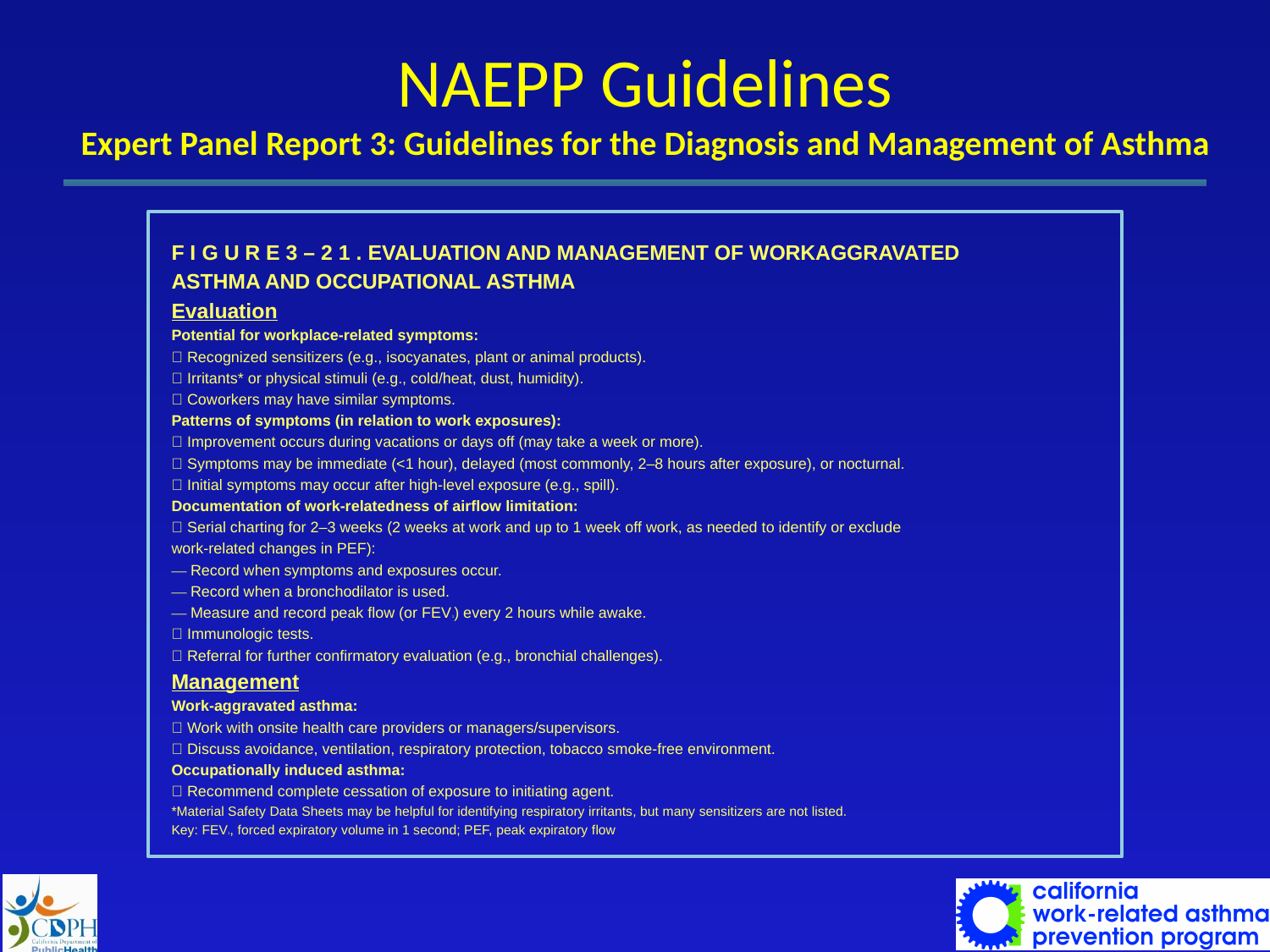

# NAEPP Guidelines Expert Panel Report 3: Guidelines for the Diagnosis and Management of Asthma

F I G U R E 3 – 2 1 . EVALUATION AND MANAGEMENT OF WORKAGGRAVATED
ASTHMA AND OCCUPATIONAL ASTHMA
Evaluation
Potential for workplace-related symptoms:
􀀎 Recognized sensitizers (e.g., isocyanates, plant or animal products).
􀀎 Irritants* or physical stimuli (e.g., cold/heat, dust, humidity).
􀀎 Coworkers may have similar symptoms.
Patterns of symptoms (in relation to work exposures):
􀀎 Improvement occurs during vacations or days off (may take a week or more).
􀀎 Symptoms may be immediate (<1 hour), delayed (most commonly, 2–8 hours after exposure), or nocturnal.
􀀎 Initial symptoms may occur after high-level exposure (e.g., spill).
Documentation of work-relatedness of airflow limitation:
􀀎 Serial charting for 2–3 weeks (2 weeks at work and up to 1 week off work, as needed to identify or exclude
work-related changes in PEF):
— Record when symptoms and exposures occur.
— Record when a bronchodilator is used.
— Measure and record peak flow (or FEV1) every 2 hours while awake.
􀀎 Immunologic tests.
􀀎 Referral for further confirmatory evaluation (e.g., bronchial challenges).
Management
Work-aggravated asthma:
􀀎 Work with onsite health care providers or managers/supervisors.
􀀎 Discuss avoidance, ventilation, respiratory protection, tobacco smoke-free environment.
Occupationally induced asthma:
􀀎 Recommend complete cessation of exposure to initiating agent.
*Material Safety Data Sheets may be helpful for identifying respiratory irritants, but many sensitizers are not listed.
Key: FEV1, forced expiratory volume in 1 second; PEF, peak expiratory flow